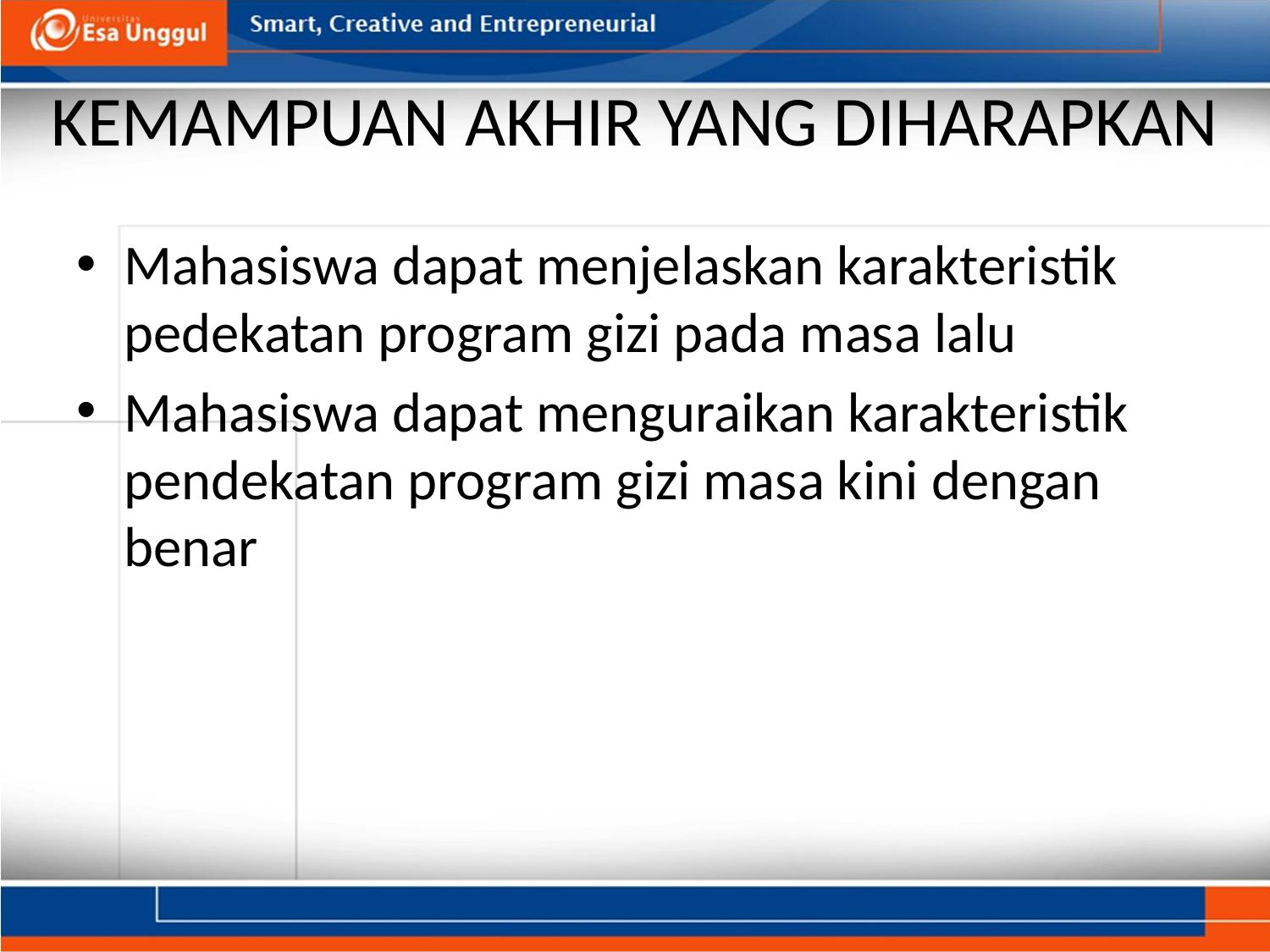

# KEMAMPUAN AKHIR YANG DIHARAPKAN
Mahasiswa dapat menjelaskan karakteristik pedekatan program gizi pada masa lalu
Mahasiswa dapat menguraikan karakteristik pendekatan program gizi masa kini dengan benar